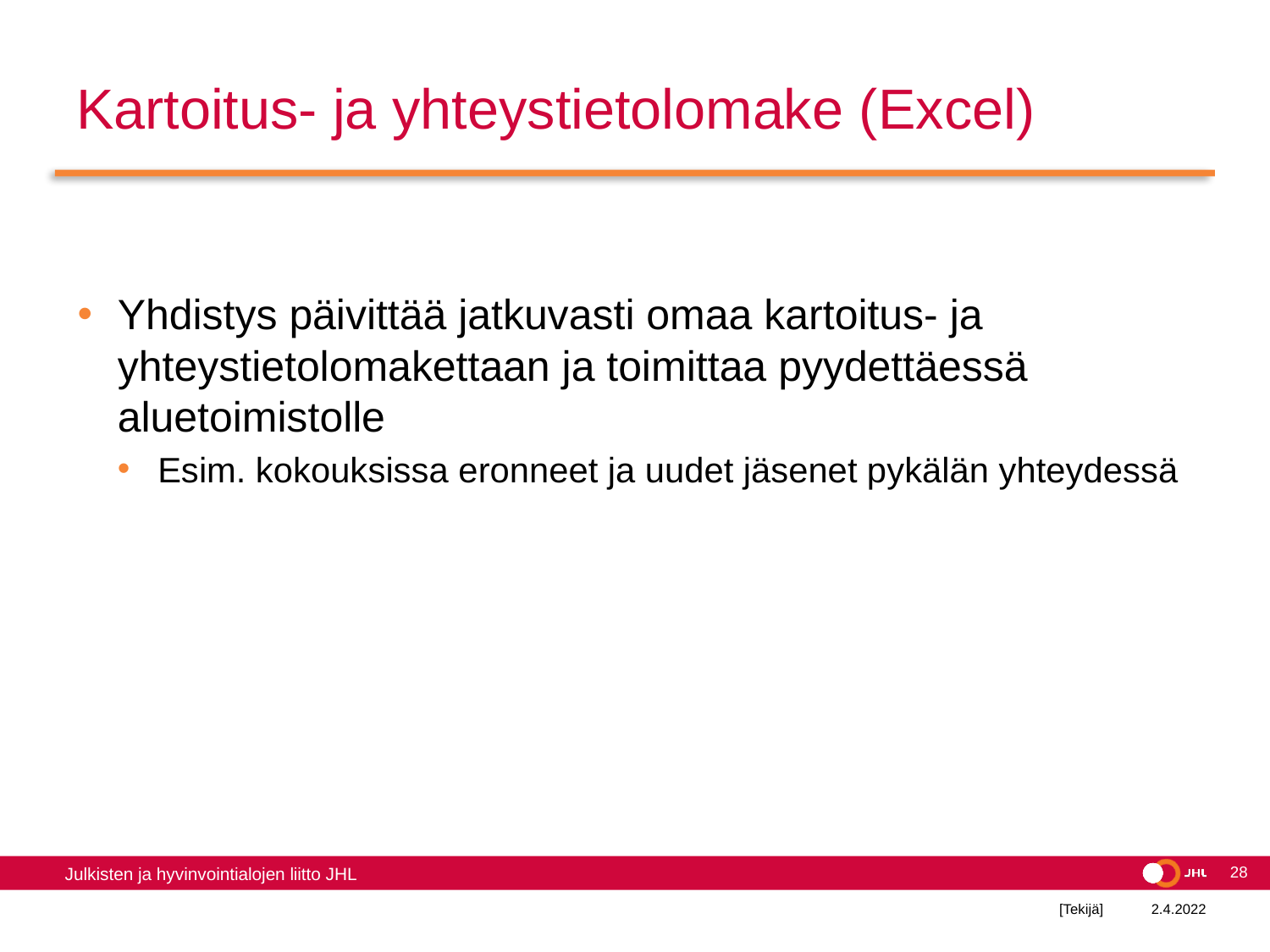

# Kartoitus- ja yhteystietolomake (Excel)

Yhdistys päivittää jatkuvasti omaa kartoitus- ja yhteystietolomakettaan ja toimittaa pyydettäessä aluetoimistolle
Esim. kokouksissa eronneet ja uudet jäsenet pykälän yhteydessä
28
[Tekijä]
2.4.2022